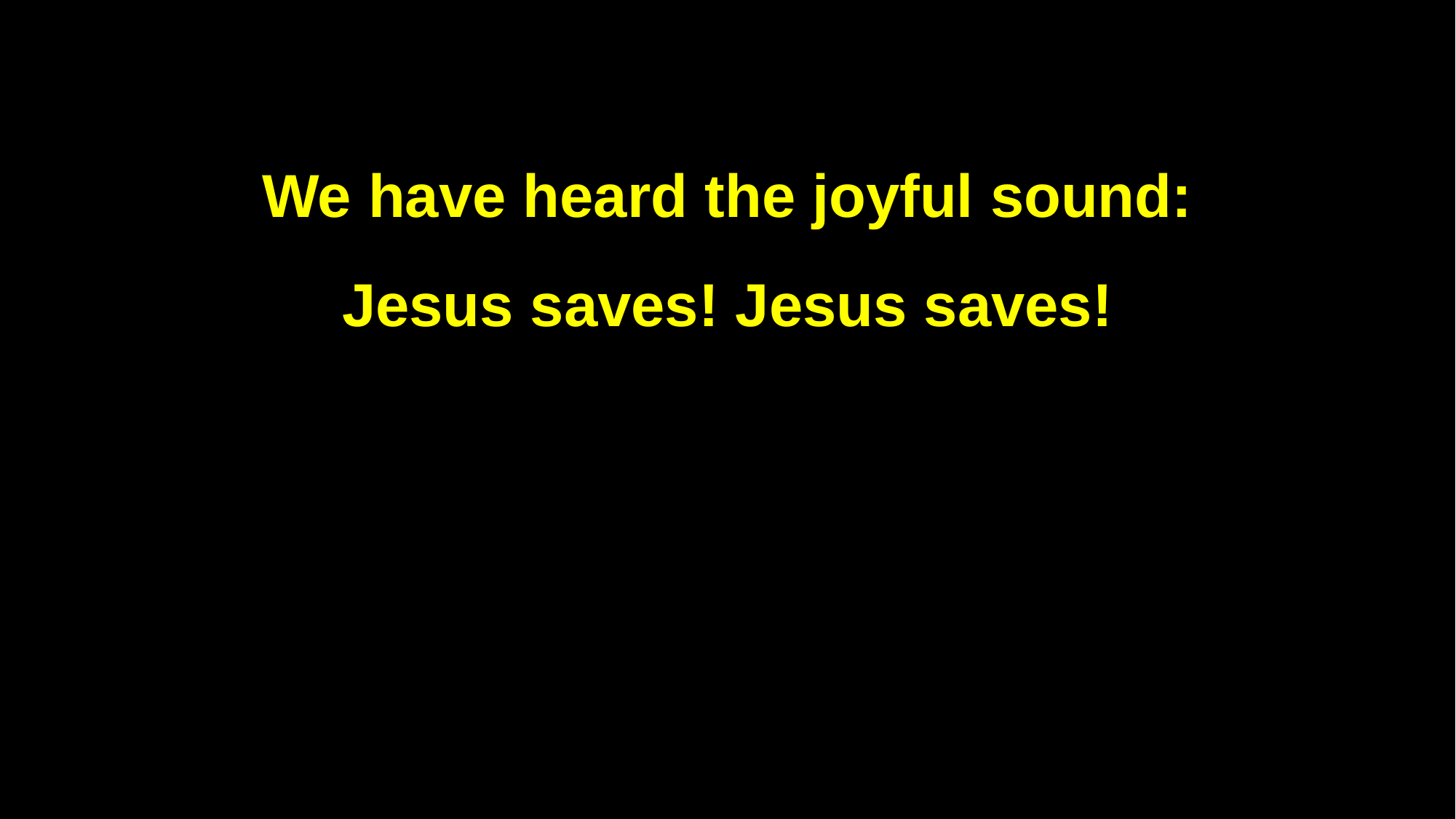

We have heard the joyful sound:
Jesus saves! Jesus saves!